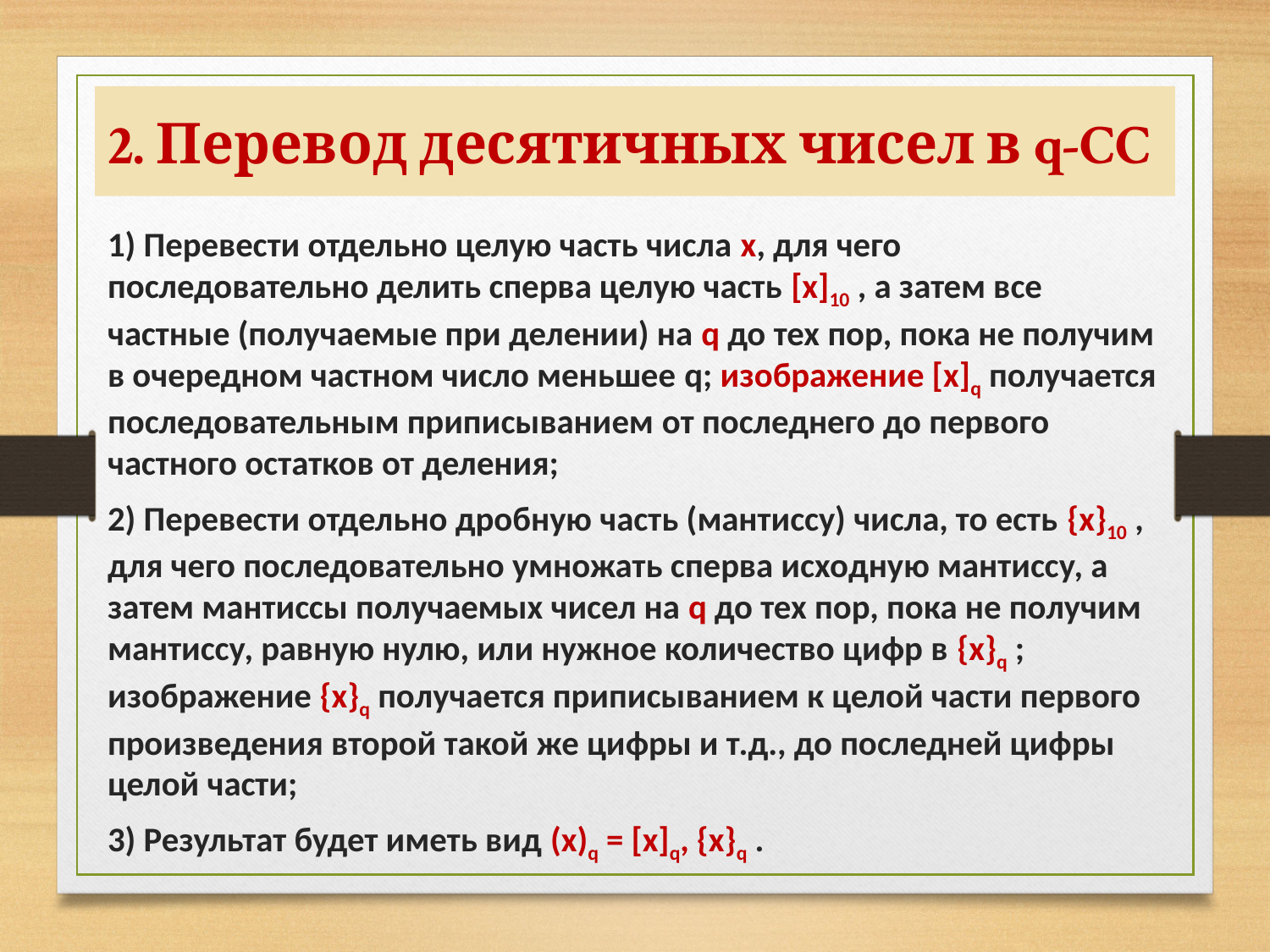

# 2. Перевод десятичных чисел в q-CC
1) Перевести отдельно целую часть числа х, для чего последовательно делить сперва целую часть [х]10 , а затем все частные (получаемые при делении) на q до тех пор, пока не получим в очередном частном число меньшее q; изображение [х]q получается последовательным приписыванием от последнего до первого частного остатков от деления;
2) Перевести отдельно дробную часть (мантиссу) числа, то есть {x}10 , для чего последовательно умножать сперва исходную мантиссу, а затем мантиссы получаемых чисел на q до тех пор, пока не получим мантиссу, равную нулю, или нужное количество цифр в {х}q ; изображение {х}q получается приписыванием к целой части первого произведения второй такой же цифры и т.д., до последней цифры целой части;
3) Результат будет иметь вид (х)q = [х]q, {х}q .